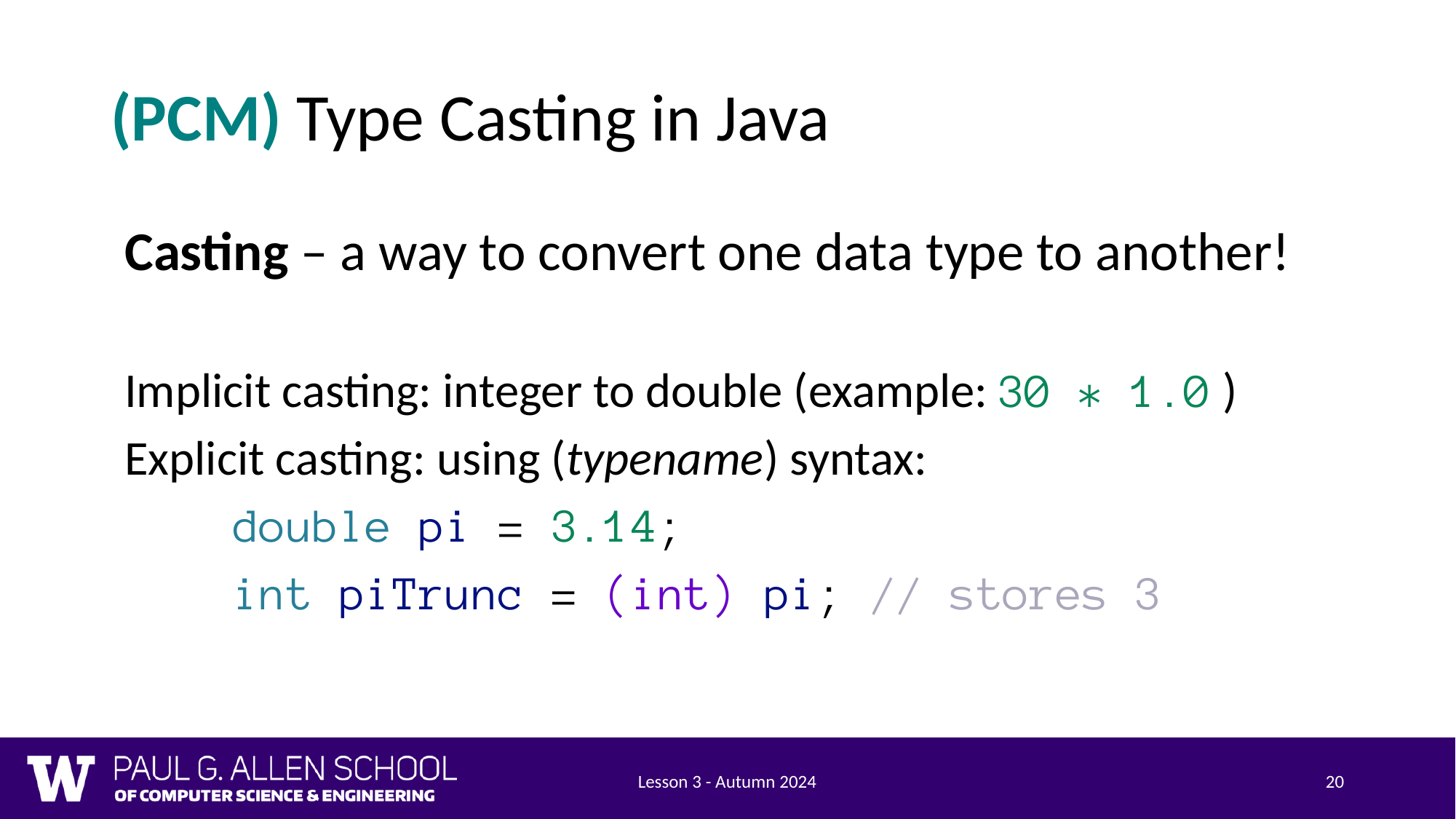

# (PCM) Type Casting in Java
Casting – a way to convert one data type to another!

Implicit casting: integer to double (example: 30 * 1.0 )
Explicit casting: using (typename) syntax:
	double pi = 3.14;
	int piTrunc = (int) pi; // stores 3
Lesson 3 - Autumn 2024
20